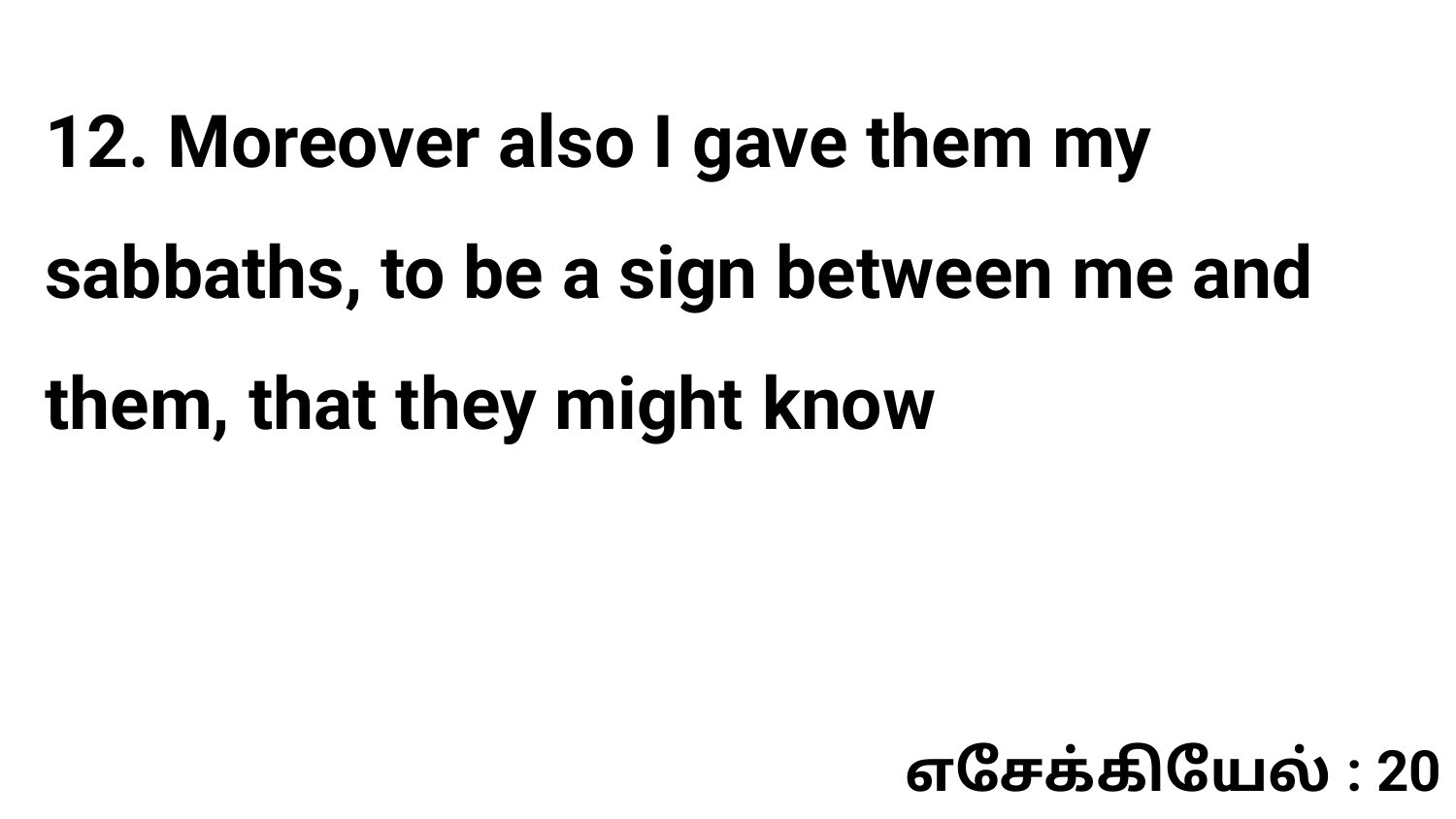

12. Moreover also I gave them my sabbaths, to be a sign between me and them, that they might know
எசேக்கியேல் : 20